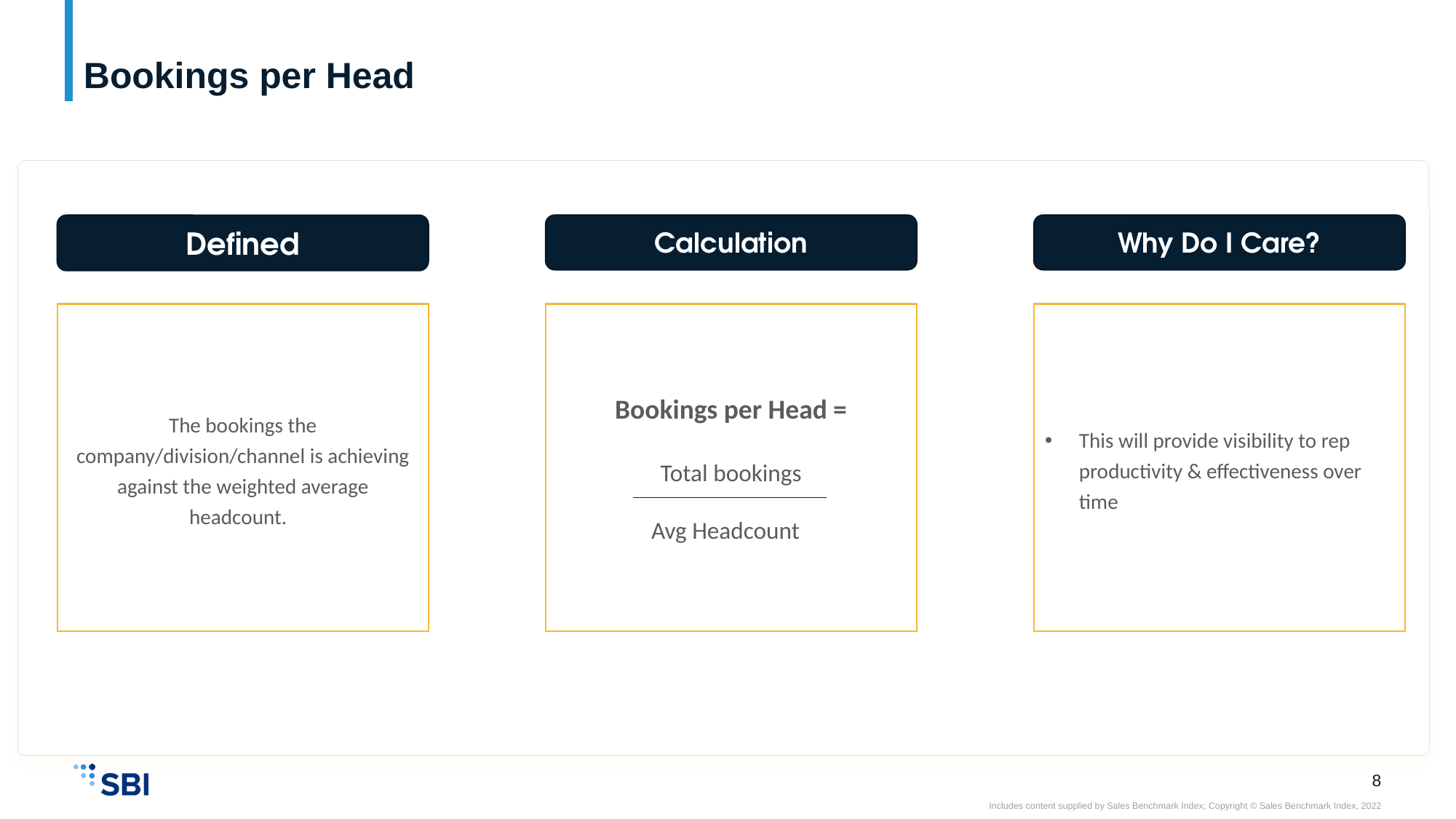

# Bookings per Head

Defined
Calculation
Why Do I Care?
The bookings the company/division/channel is achieving against the weighted average headcount.
Bookings per Head =

Total bookings

Avg Headcount
This will provide visibility to rep productivity & effectiveness over time